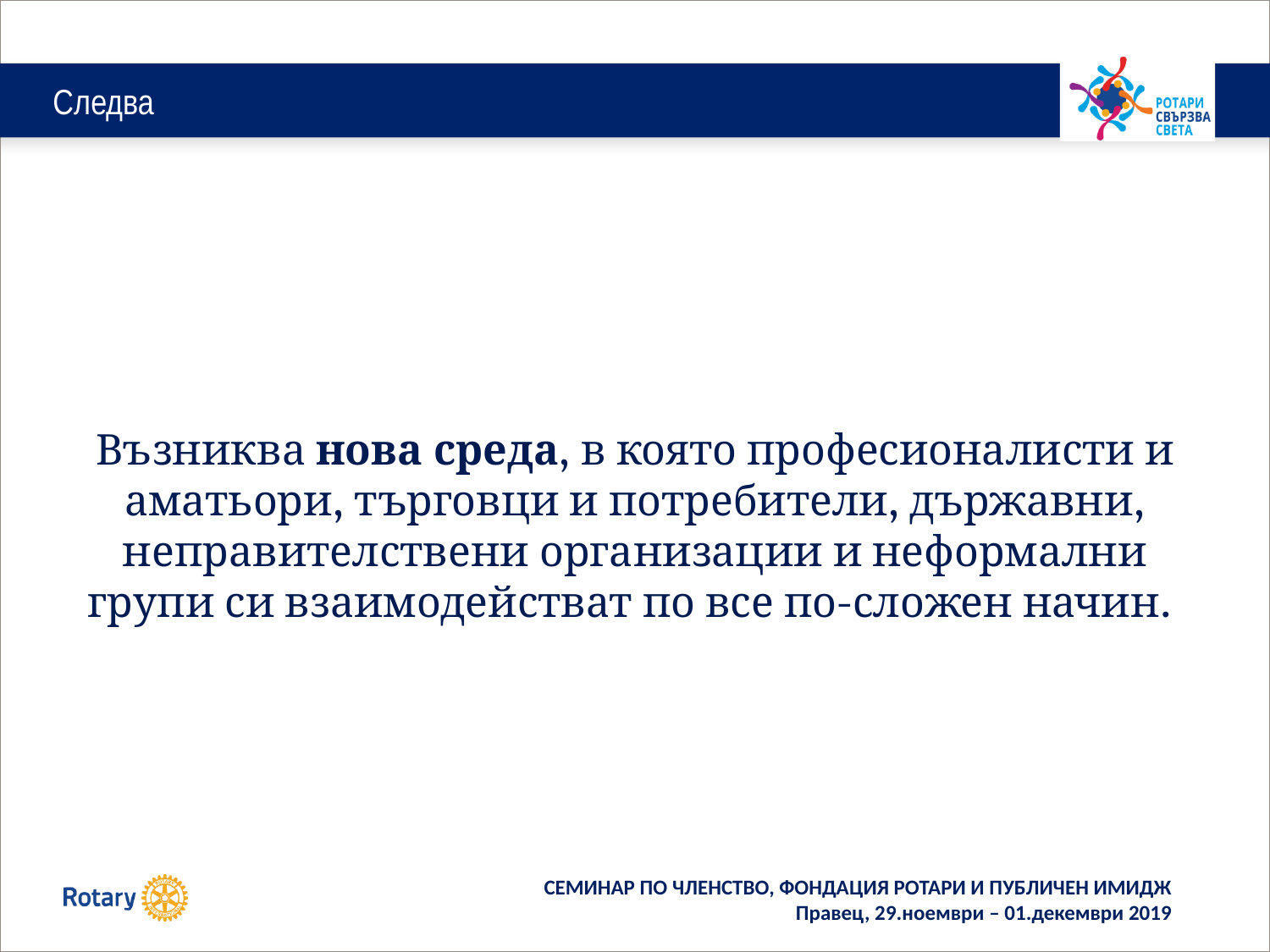

# Следва
Възниква нова среда, в която професионалисти и аматьори, търговци и потребители, държавни, неправителствени организации и неформални групи си взаимодействат по все по-сложен начин.